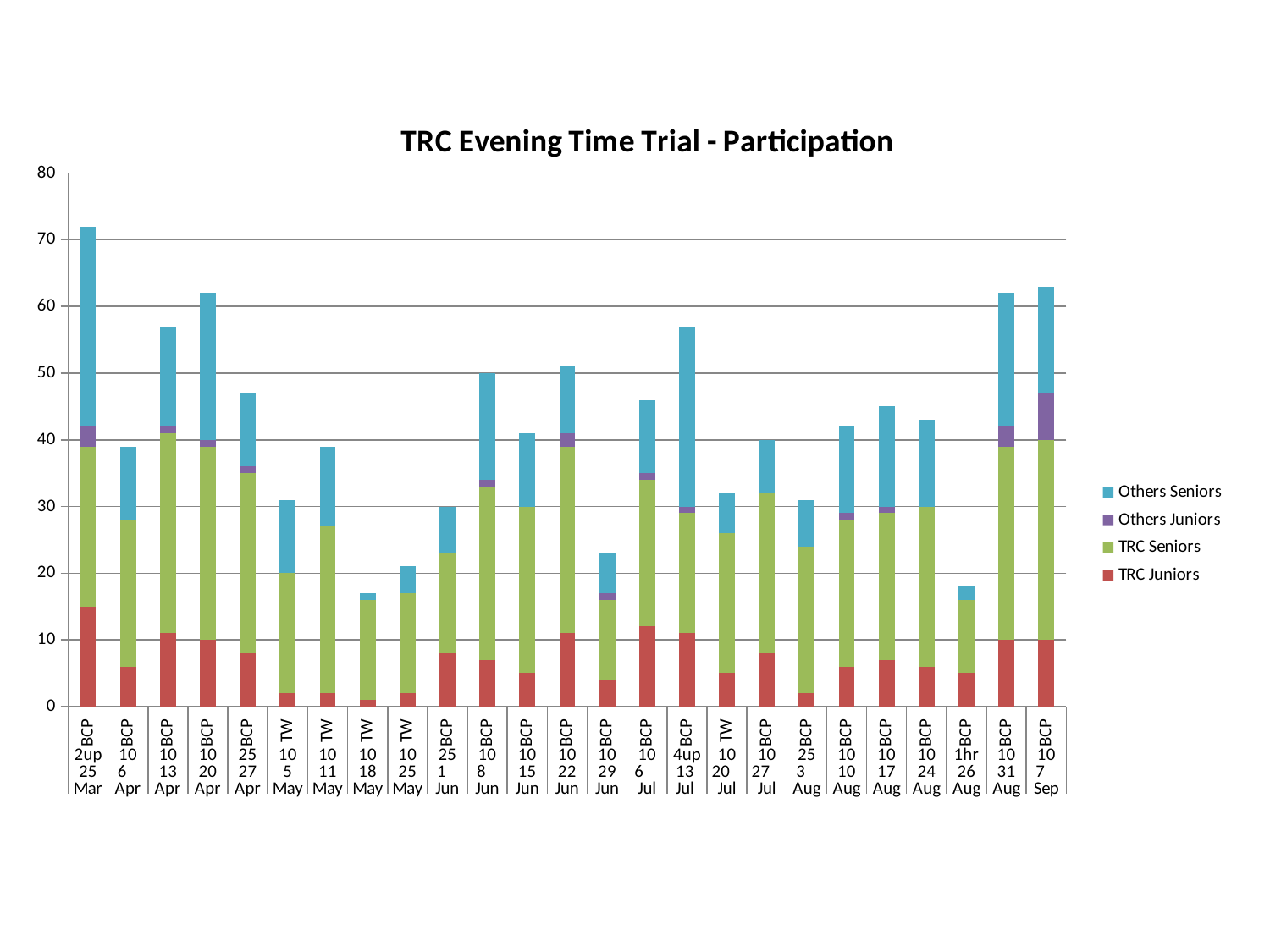

### Chart: TRC Evening Time Trial - Participation

| Category |  |  |  |  |
|---|---|---|---|---|
| BCP | 15.0 | 24.0 | 3.0 | 30.0 |
| BCP | 6.0 | 22.0 | 0.0 | 11.0 |
| BCP | 11.0 | 30.0 | 1.0 | 15.0 |
| BCP | 10.0 | 29.0 | 1.0 | 22.0 |
| BCP | 8.0 | 27.0 | 1.0 | 11.0 |
| TW | 2.0 | 18.0 | 0.0 | 11.0 |
| TW | 2.0 | 25.0 | 0.0 | 12.0 |
| TW | 1.0 | 15.0 | 0.0 | 1.0 |
| TW | 2.0 | 15.0 | 0.0 | 4.0 |
| BCP | 8.0 | 15.0 | 0.0 | 7.0 |
| BCP | 7.0 | 26.0 | 1.0 | 16.0 |
| BCP | 5.0 | 25.0 | 0.0 | 11.0 |
| BCP | 11.0 | 28.0 | 2.0 | 10.0 |
| BCP | 4.0 | 12.0 | 1.0 | 6.0 |
| BCP | 12.0 | 22.0 | 1.0 | 11.0 |
| BCP | 11.0 | 18.0 | 1.0 | 27.0 |
| TW | 5.0 | 21.0 | 0.0 | 6.0 |
| BCP | 8.0 | 24.0 | 0.0 | 8.0 |
| BCP | 2.0 | 22.0 | 0.0 | 7.0 |
| BCP | 6.0 | 22.0 | 1.0 | 13.0 |
| BCP | 7.0 | 22.0 | 1.0 | 15.0 |
| BCP | 6.0 | 24.0 | 0.0 | 13.0 |
| BCP | 5.0 | 11.0 | 0.0 | 2.0 |
| BCP | 10.0 | 29.0 | 3.0 | 20.0 |
| BCP | 10.0 | 30.0 | 7.0 | 16.0 |